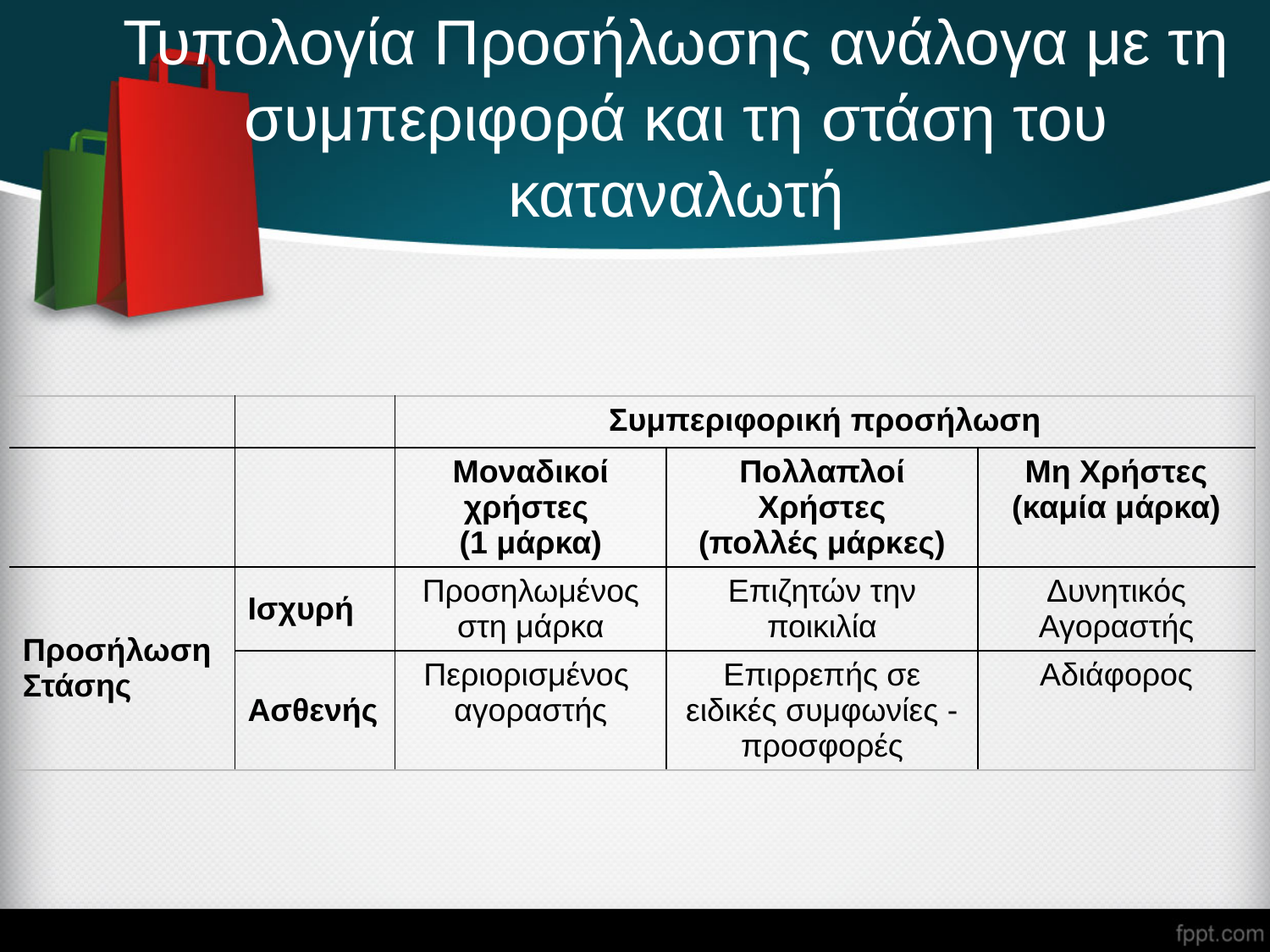

# Τυπολογία Προσήλωσης ανάλογα με τη συμπεριφορά και τη στάση του καταναλωτή
|  |  | Συμπεριφορική προσήλωση |  |  |
| --- | --- | --- | --- | --- |
|  |  | Μοναδικοί χρήστες (1 μάρκα) | Πολλαπλοί Χρήστες (πολλές μάρκες) | Μη Χρήστες (καμία μάρκα) |
| Προσήλωση Στάσης | Ισχυρή | Προσηλωμένος στη μάρκα | Επιζητών την ποικιλία | Δυνητικός Αγοραστής |
|  | Ασθενής | Περιορισμένος αγοραστής | Επιρρεπής σε ειδικές συμφωνίες - προσφορές | Αδιάφορος |